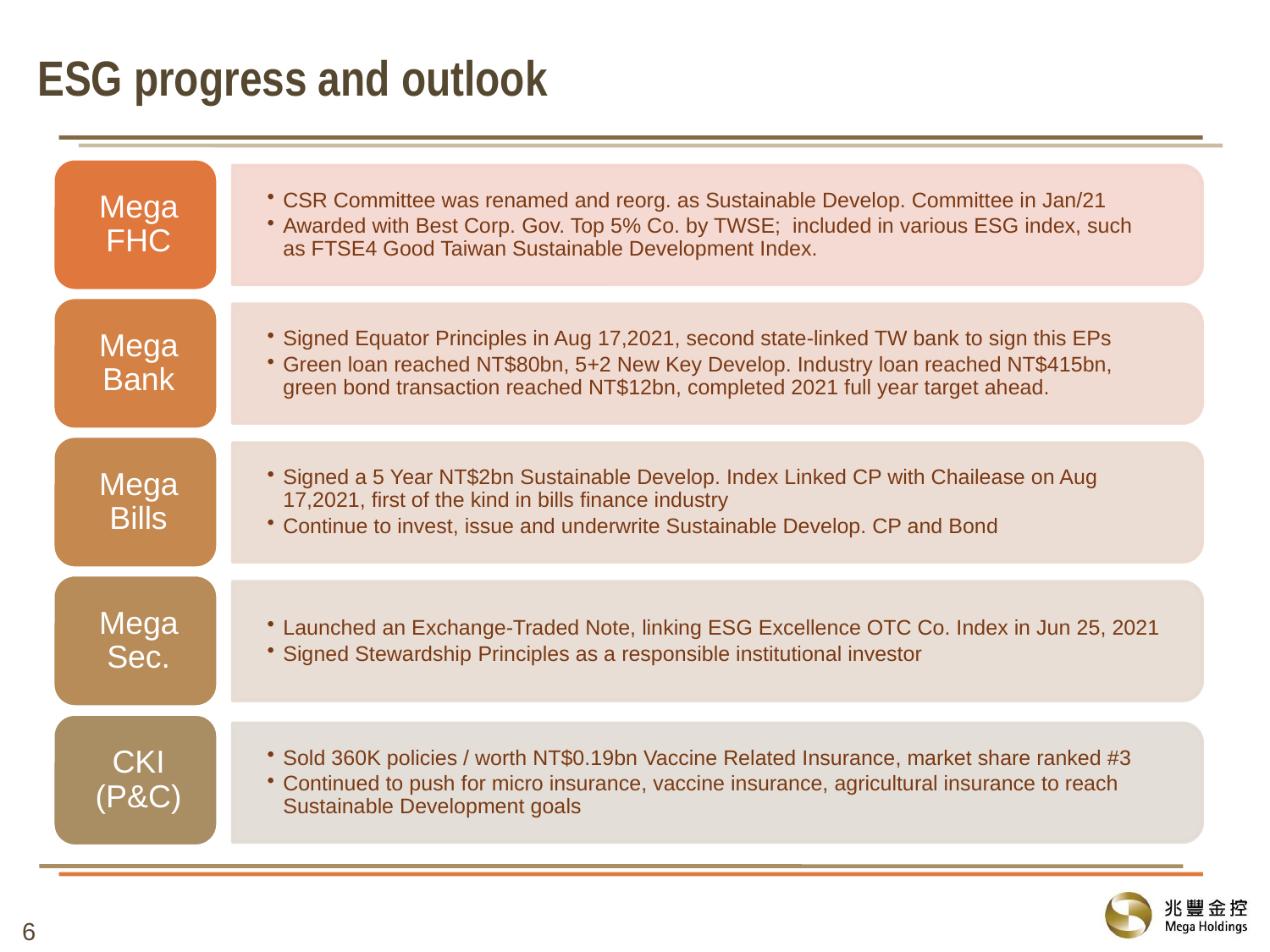

# ESG progress and outlook
CSR Committee was renamed and reorg. as Sustainable Develop. Committee in Jan/21
Awarded with Best Corp. Gov. Top 5% Co. by TWSE;  included in various ESG index, such as FTSE4 Good Taiwan Sustainable Development Index.
Mega FHC
Signed Equator Principles in Aug 17,2021, second state-linked TW bank to sign this EPs
Green loan reached NT$80bn, 5+2 New Key Develop. Industry loan reached NT$415bn, green bond transaction reached NT$12bn, completed 2021 full year target ahead.
Mega Bank
Signed a 5 Year NT$2bn Sustainable Develop. Index Linked CP with Chailease on Aug 17,2021, first of the kind in bills finance industry
Continue to invest, issue and underwrite Sustainable Develop. CP and Bond
Mega Bills
Launched an Exchange-Traded Note, linking ESG Excellence OTC Co. Index in Jun 25, 2021
Signed Stewardship Principles as a responsible institutional investor
Mega Sec.
Sold 360K policies / worth NT$0.19bn Vaccine Related Insurance, market share ranked #3
Continued to push for micro insurance, vaccine insurance, agricultural insurance to reach Sustainable Development goals
CKI (P&C)